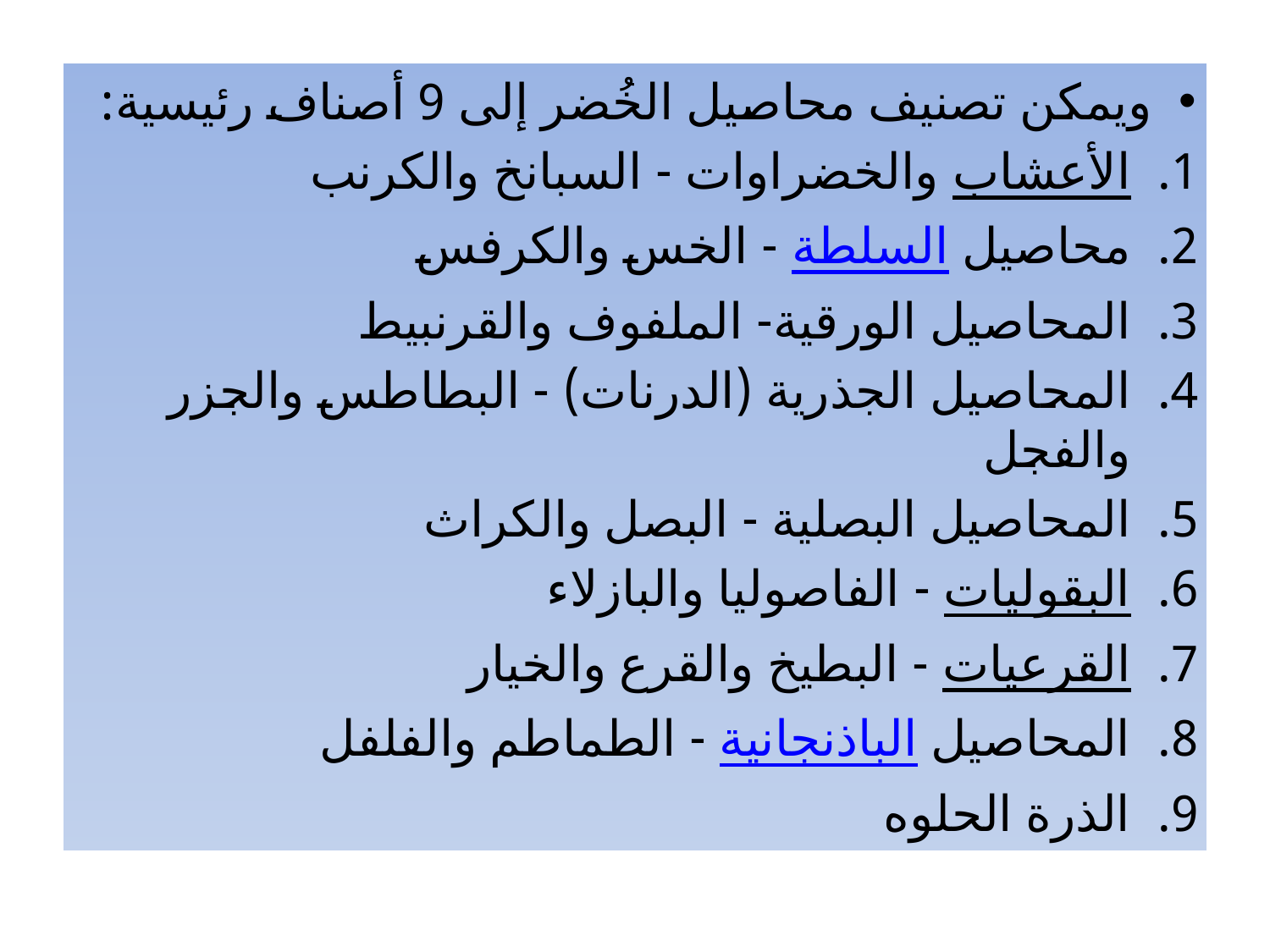

#
ويمكن تصنيف محاصيل الخُضر إلى 9 أصناف رئيسية:
الأعشاب والخضراوات - السبانخ والكرنب
محاصيل السلطة - الخس والكرفس
المحاصيل الورقية- الملفوف والقرنبيط
المحاصيل الجذرية (الدرنات) - البطاطس والجزر والفجل
المحاصيل البصلية - البصل والكراث
البقوليات - الفاصوليا والبازلاء
القرعيات - البطيخ والقرع والخيار
المحاصيل الباذنجانية - الطماطم والفلفل
الذرة الحلوه